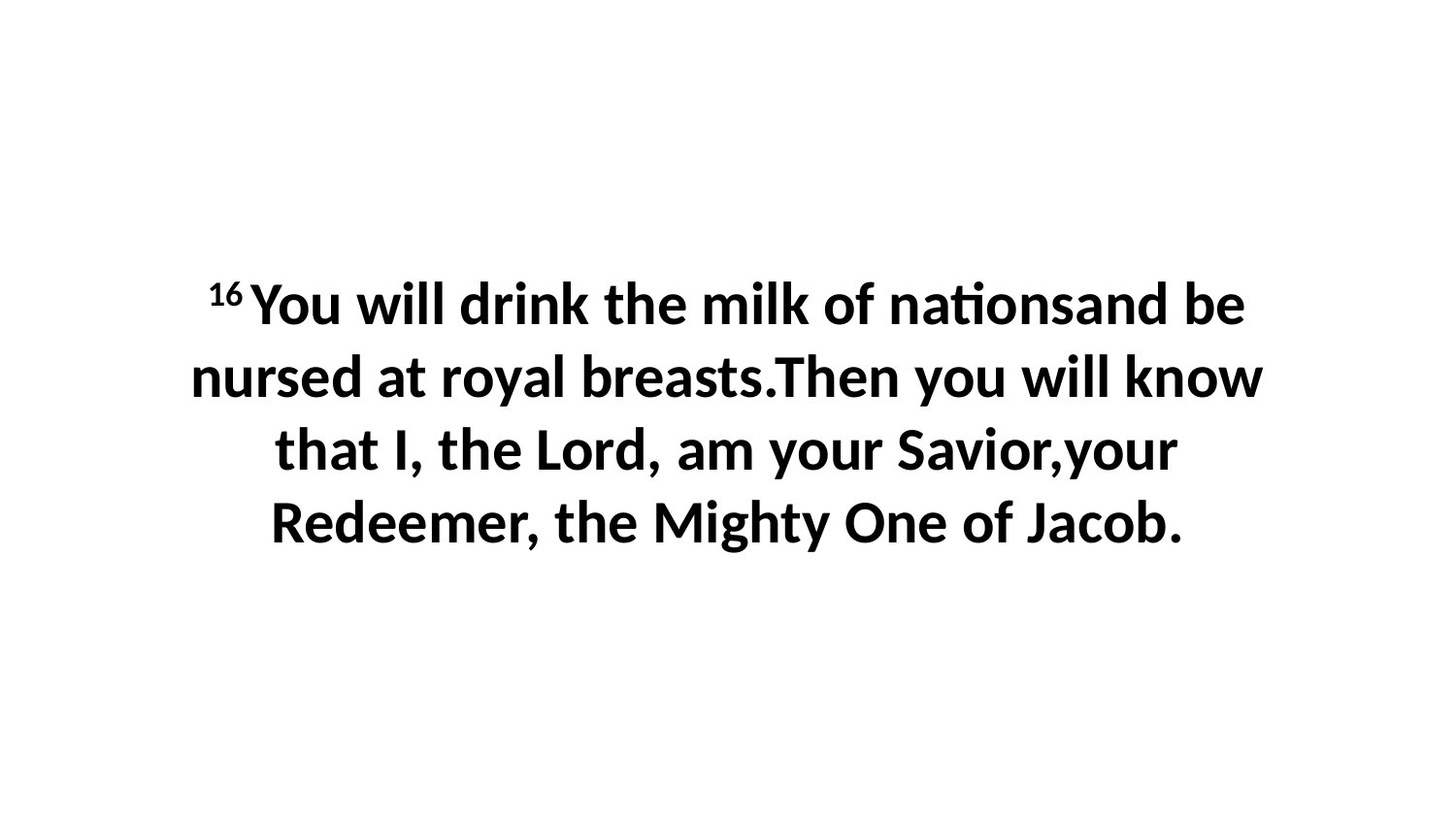

16 You will drink the milk of nationsand be nursed at royal breasts.Then you will know that I, the Lord, am your Savior,your Redeemer, the Mighty One of Jacob.